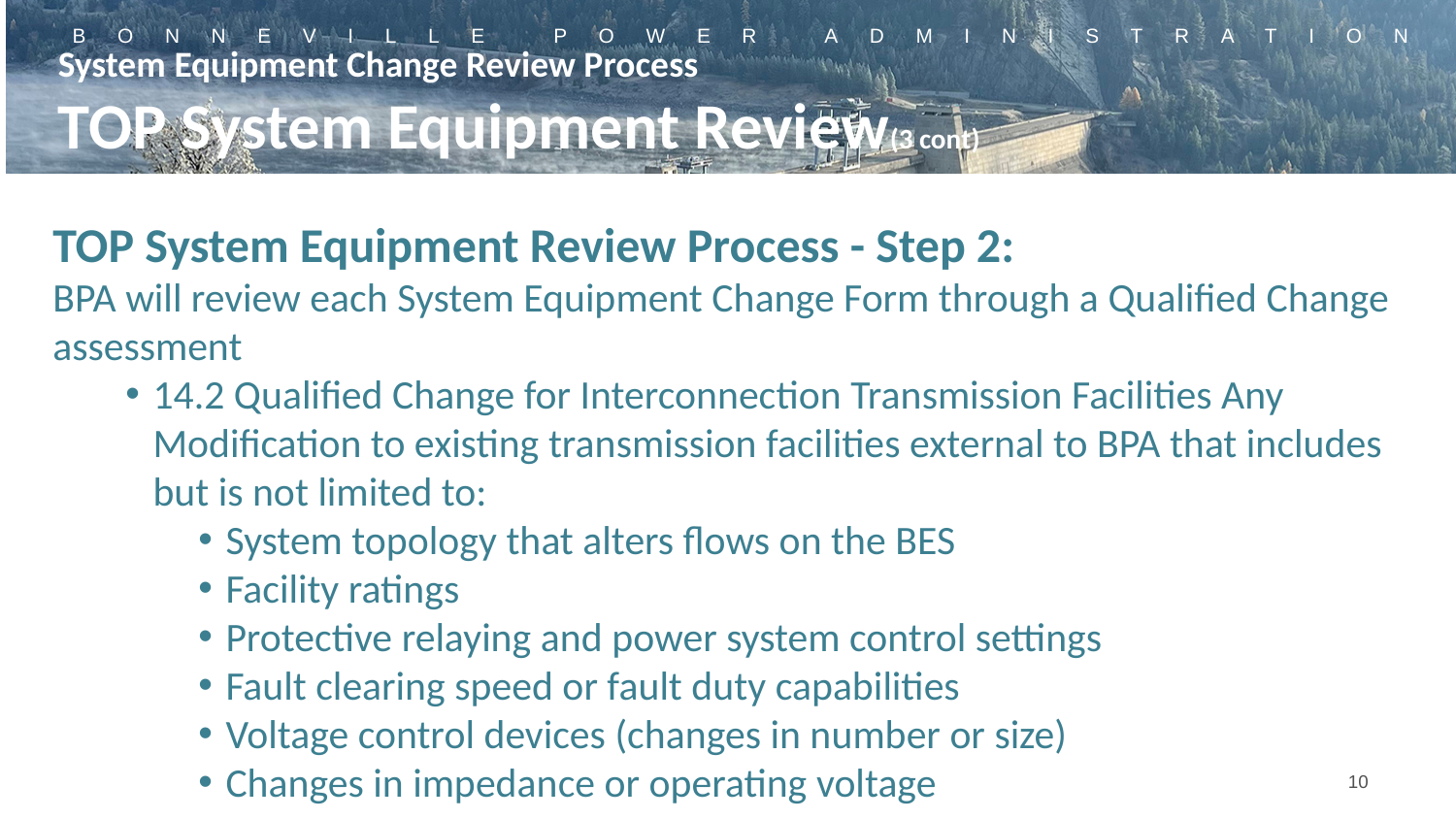

System Equipment Change Review Process
TOP System Equipment Review(3 cont)
TOP System Equipment Review Process - Step 2:
BPA will review each System Equipment Change Form through a Qualified Change assessment
14.2 Qualified Change for Interconnection Transmission Facilities Any Modification to existing transmission facilities external to BPA that includes but is not limited to:
System topology that alters flows on the BES
Facility ratings
Protective relaying and power system control settings
Fault clearing speed or fault duty capabilities
Voltage control devices (changes in number or size)
Changes in impedance or operating voltage
10